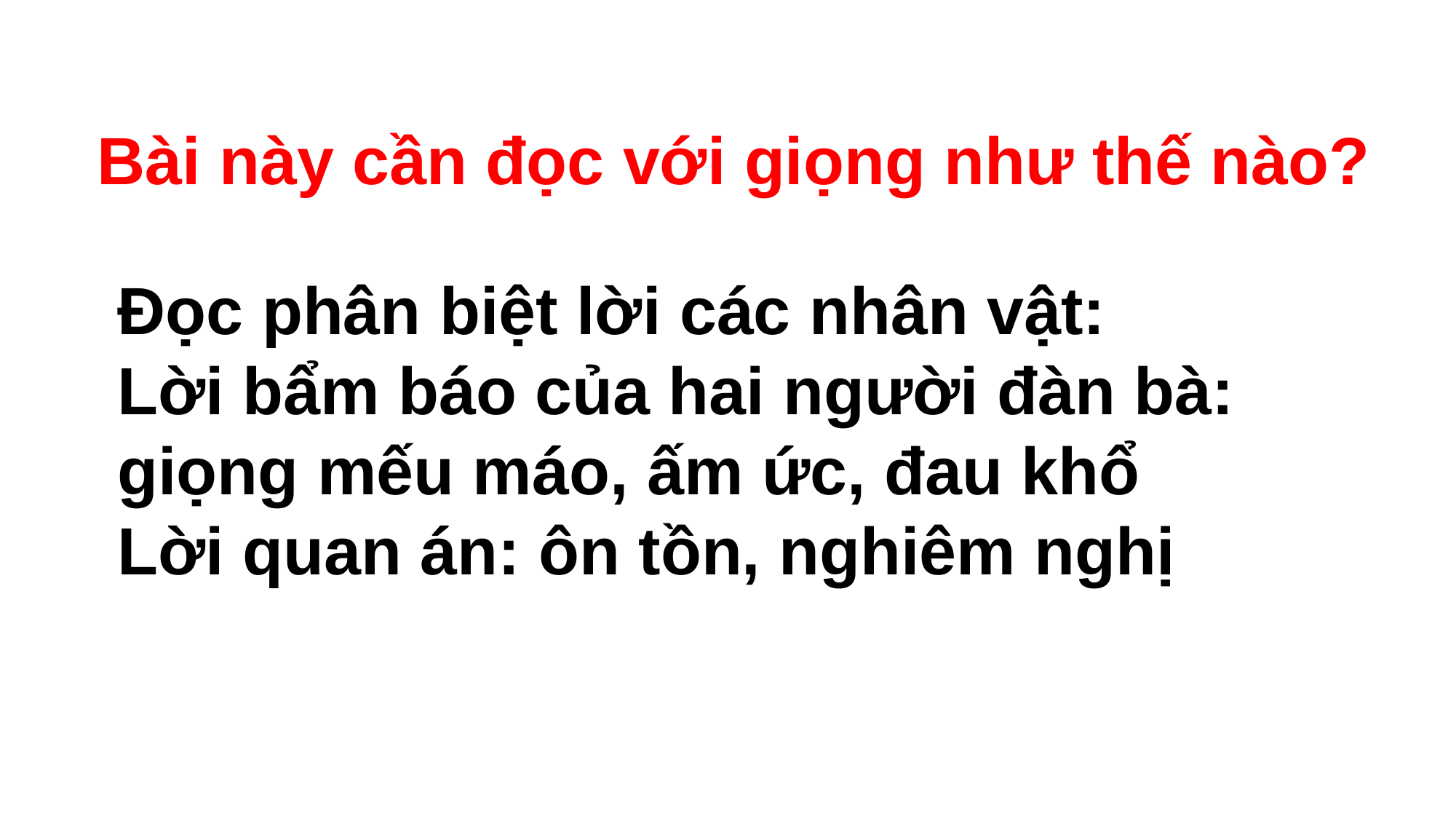

Bài này cần đọc với giọng như thế nào?
Đọc phân biệt lời các nhân vật:
Lời bẩm báo của hai người đàn bà: giọng mếu máo, ấm ức, đau khổ
Lời quan án: ôn tồn, nghiêm nghị